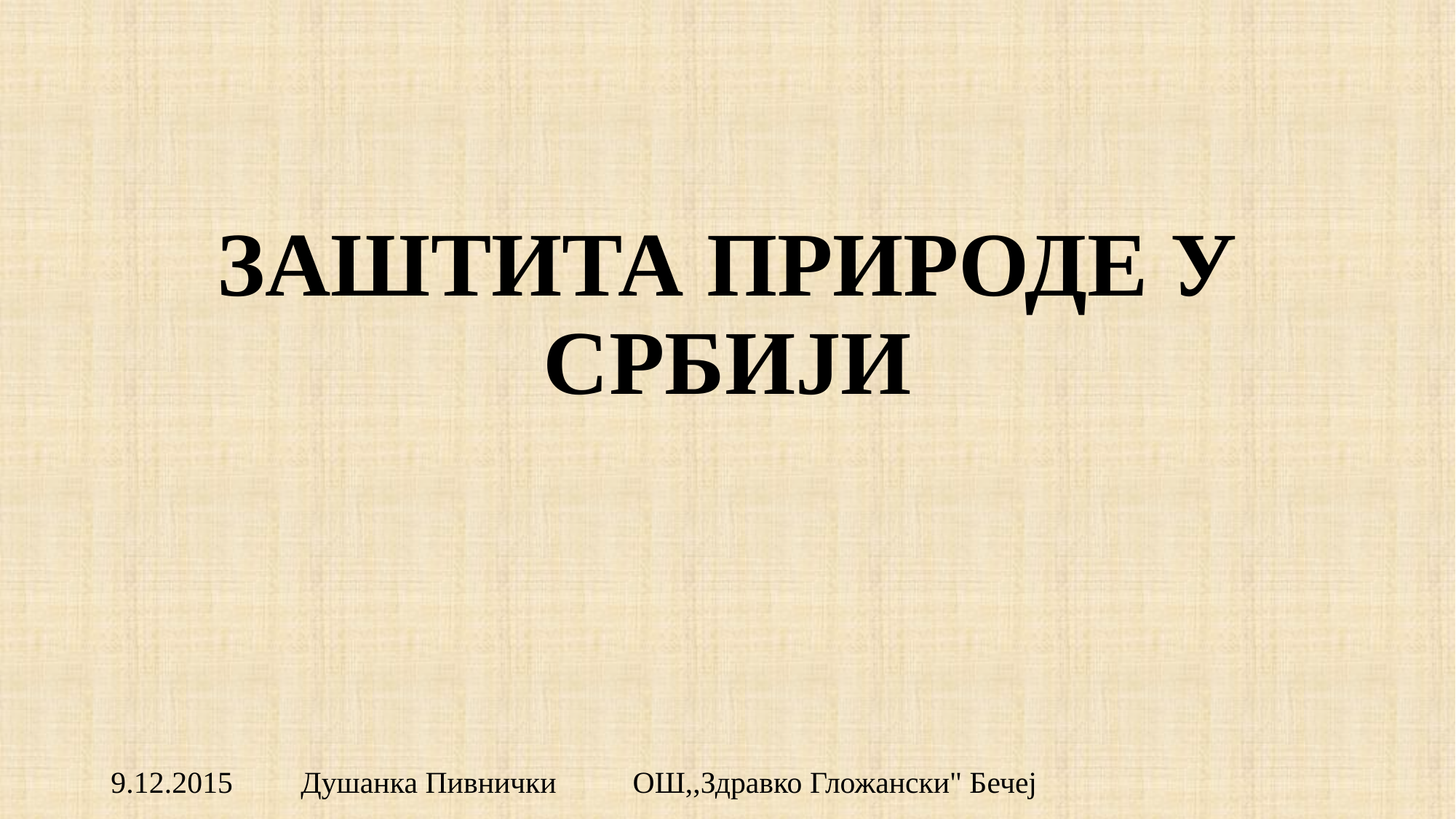

# ЗАШТИТА ПРИРОДЕ У СРБИЈИ
9.12.2015
Душанка Пивнички          ОШ,,Здравко Гложански" Бечеј